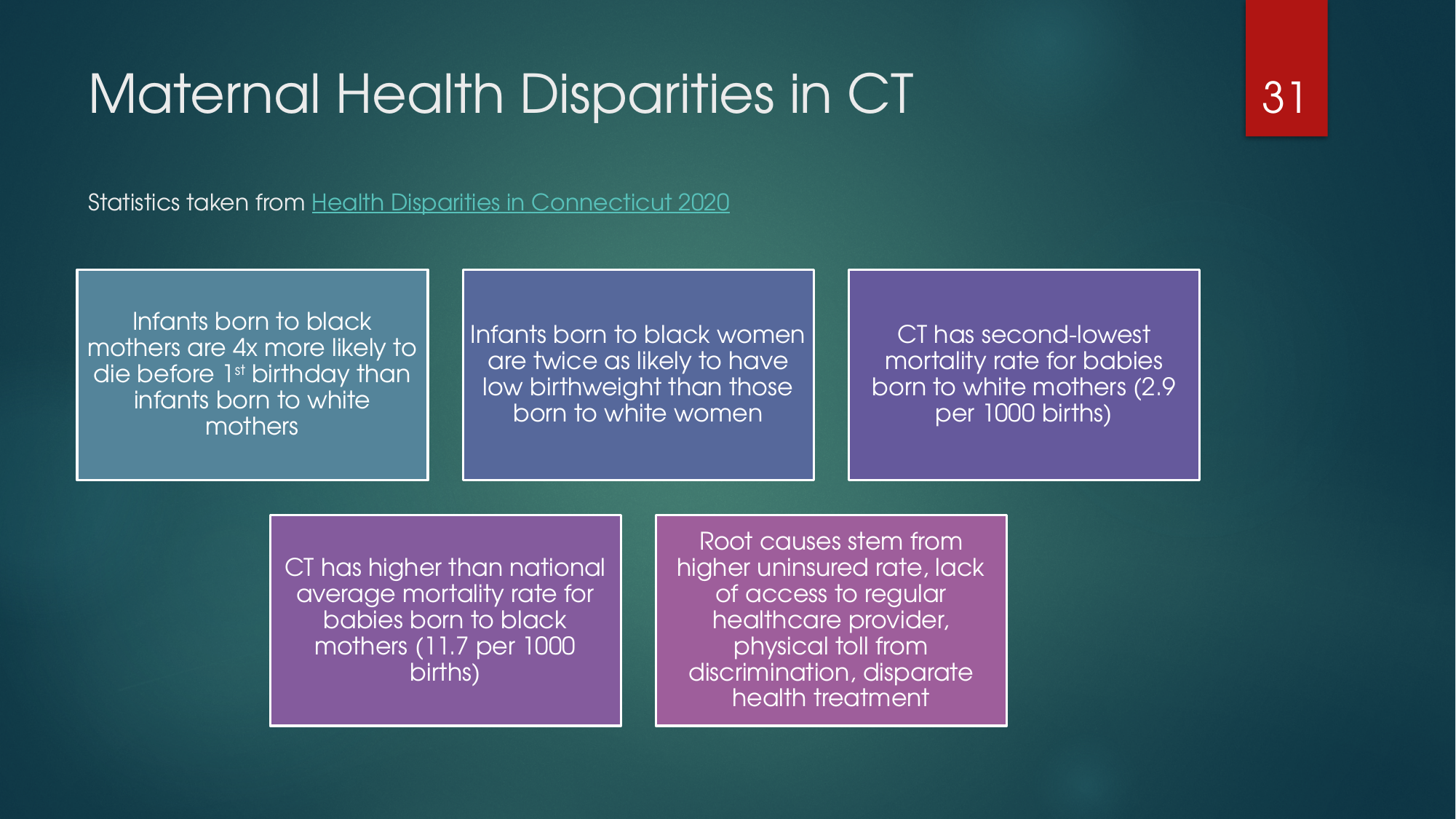

31
# Maternal Health Disparities in CT Statistics taken from Health Disparities in Connecticut 2020
Infants born to black mothers are 4x more likely to die before 1st birthday than infants born to white mothers
Infants born to black women are twice as likely to have low birthweight than those born to white women
CT has second-lowest mortality rate for babies born to white mothers (2.9 per 1000 births)
CT has higher than national average mortality rate for babies born to black mothers (11.7 per 1000 births)
Root causes stem from higher uninsured rate, lack of access to regular healthcare provider, physical toll from discrimination, disparate health treatment